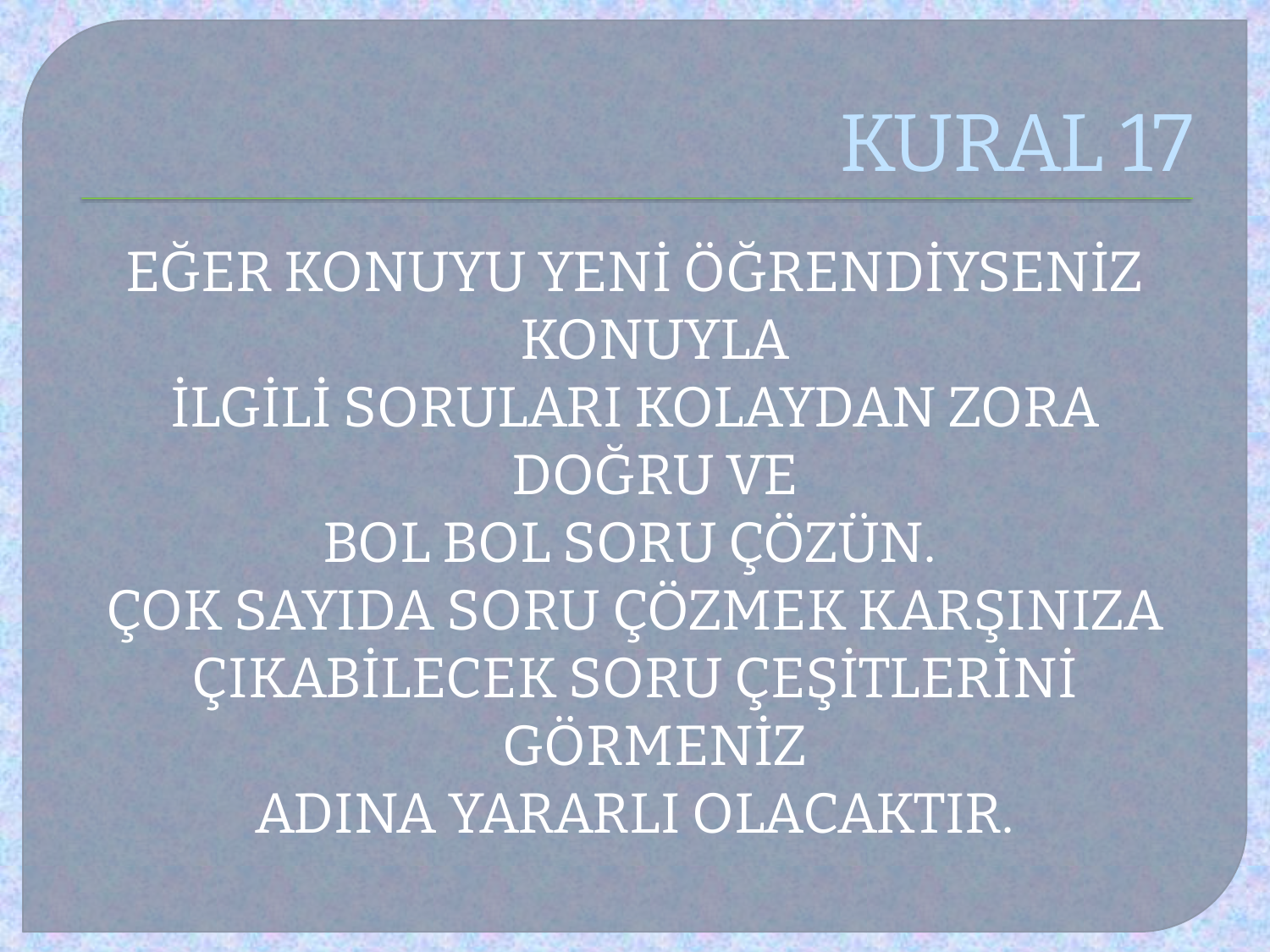

# KURAL 17
EĞER KONUYU YENİ ÖĞRENDİYSENİZ KONUYLA
İLGİLİ SORULARI KOLAYDAN ZORA DOĞRU VE
BOL BOL SORU ÇÖZÜN.
ÇOK SAYIDA SORU ÇÖZMEK KARŞINIZA
ÇIKABİLECEK SORU ÇEŞİTLERİNİ GÖRMENİZ
ADINA YARARLI OLACAKTIR.